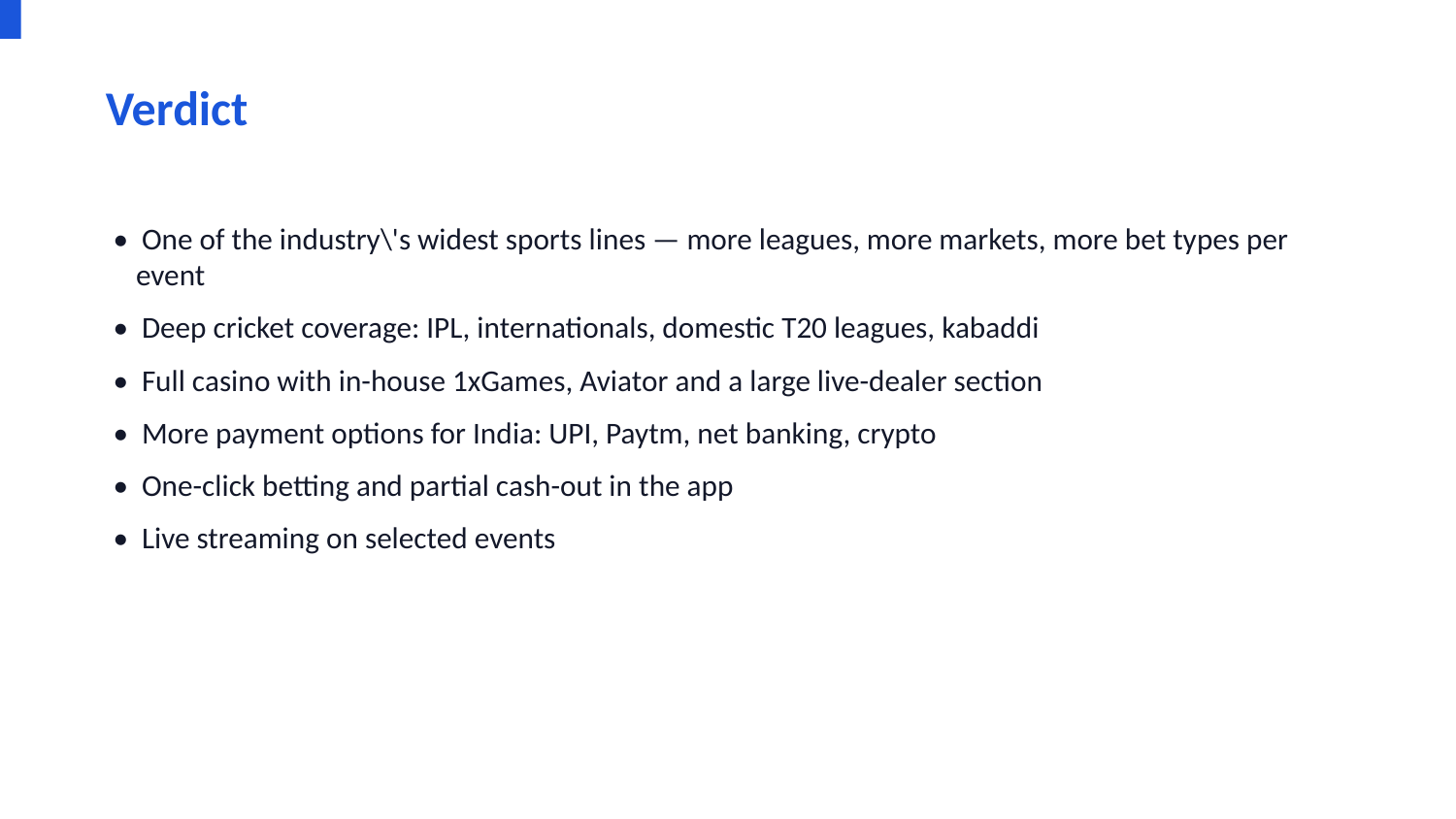

Verdict
•  One of the industry\'s widest sports lines — more leagues, more markets, more bet types per event
•  Deep cricket coverage: IPL, internationals, domestic T20 leagues, kabaddi
•  Full casino with in-house 1xGames, Aviator and a large live-dealer section
•  More payment options for India: UPI, Paytm, net banking, crypto
•  One-click betting and partial cash-out in the app
•  Live streaming on selected events